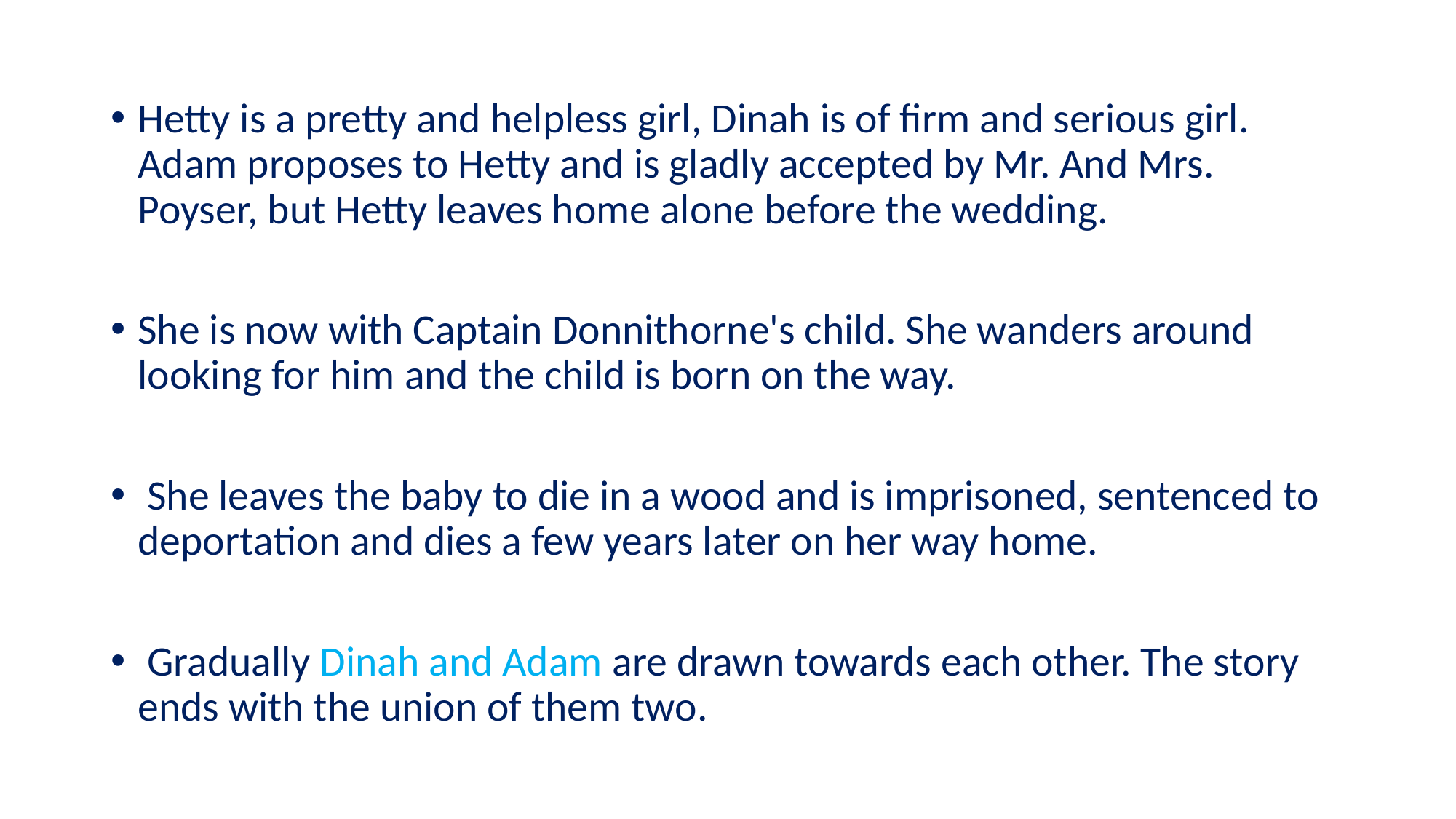

Hetty is a pretty and helpless girl, Dinah is of firm and serious girl. Adam proposes to Hetty and is gladly accepted by Mr. And Mrs. Poyser, but Hetty leaves home alone before the wedding.

She is now with Captain Donnithorne's child. She wanders around looking for him and the child is born on the way.

 She leaves the baby to die in a wood and is imprisoned, sentenced to deportation and dies a few years later on her way home.

 Gradually Dinah and Adam are drawn towards each other. The story ends with the union of them two.